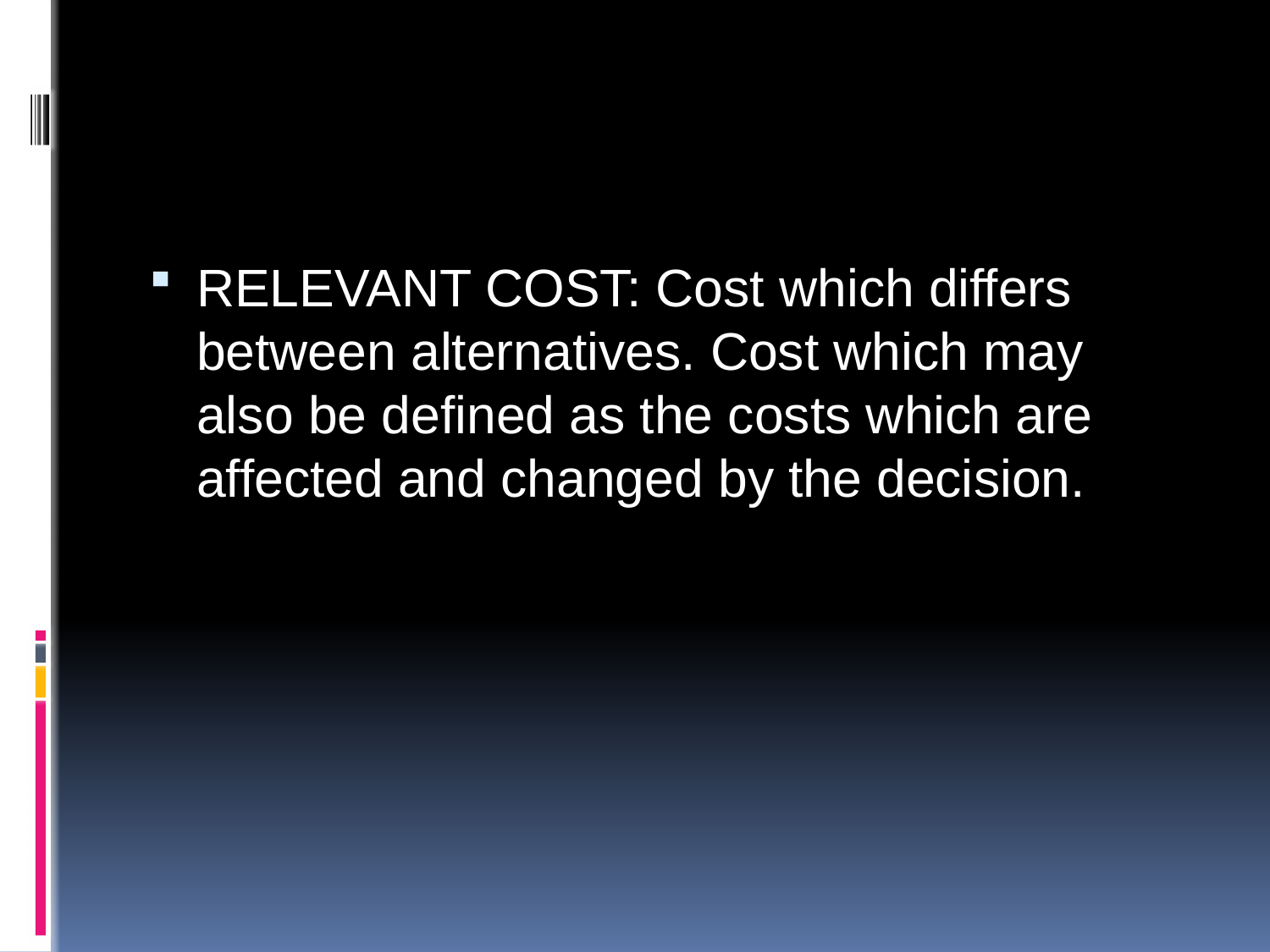

#
RELEVANT COST: Cost which differs between alternatives. Cost which may also be defined as the costs which are affected and changed by the decision.